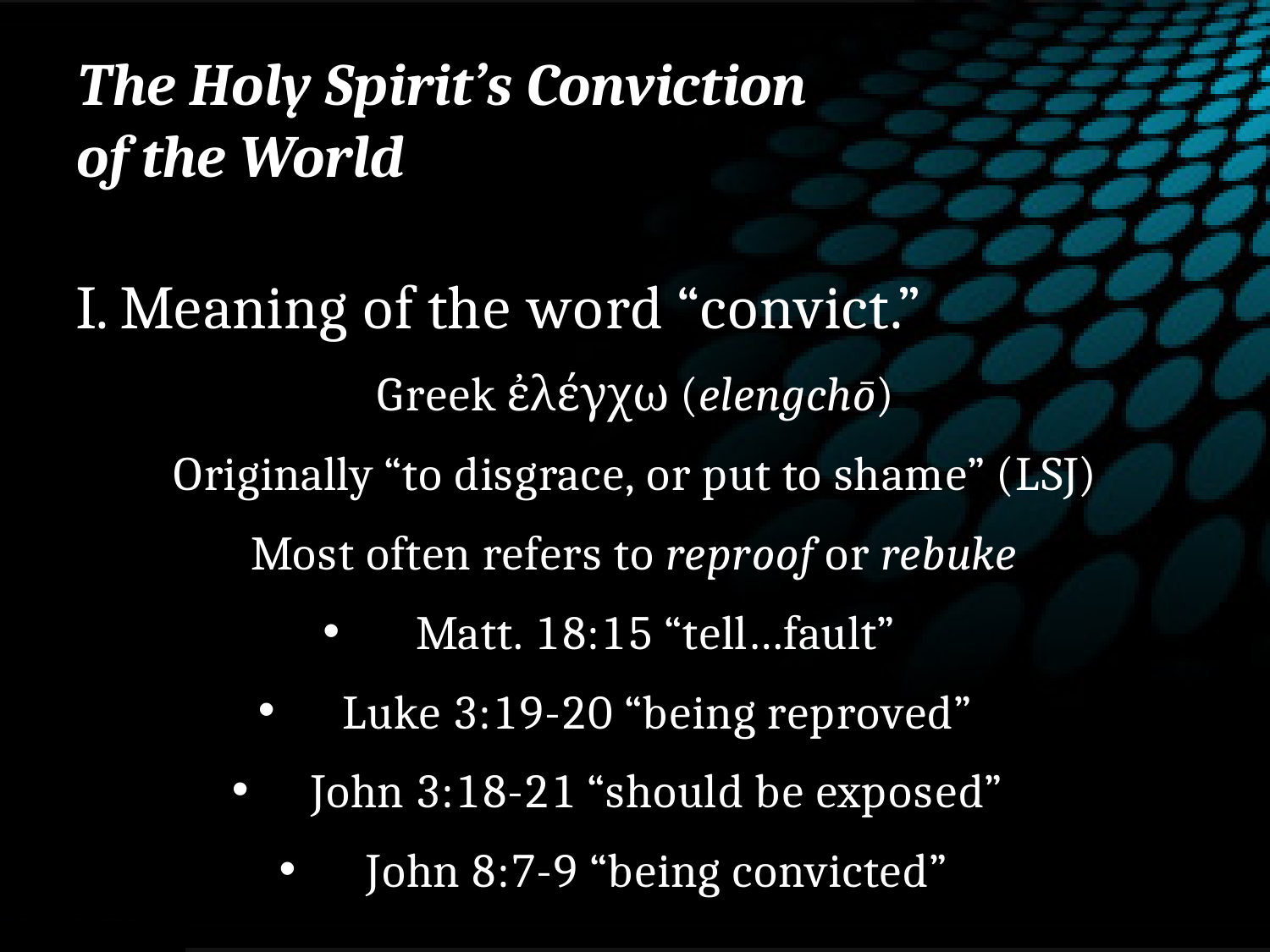

# The Holy Spirit’s Conviction of the World
I. Meaning of the word “convict.”
Greek ἐλέγχω (elengchō)
Originally “to disgrace, or put to shame” (LSJ)
Most often refers to reproof or rebuke
Matt. 18:15 “tell…fault”
Luke 3:19-20 “being reproved”
John 3:18-21 “should be exposed”
John 8:7-9 “being convicted”